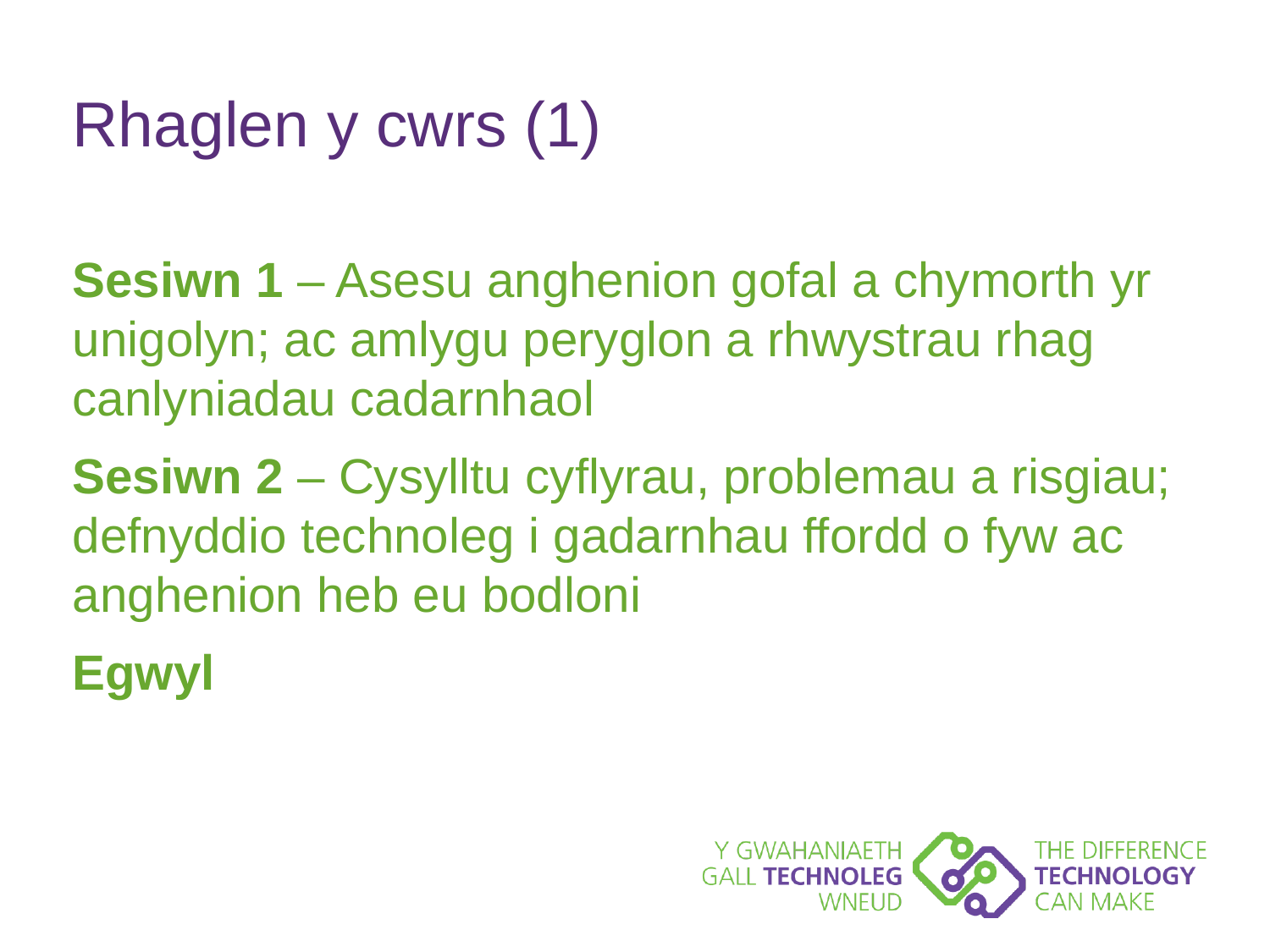

# Rhaglen y cwrs (1)
Sesiwn 1 – Asesu anghenion gofal a chymorth yr unigolyn; ac amlygu peryglon a rhwystrau rhag canlyniadau cadarnhaol
Sesiwn 2 – Cysylltu cyflyrau, problemau a risgiau; defnyddio technoleg i gadarnhau ffordd o fyw ac anghenion heb eu bodloni
Egwyl